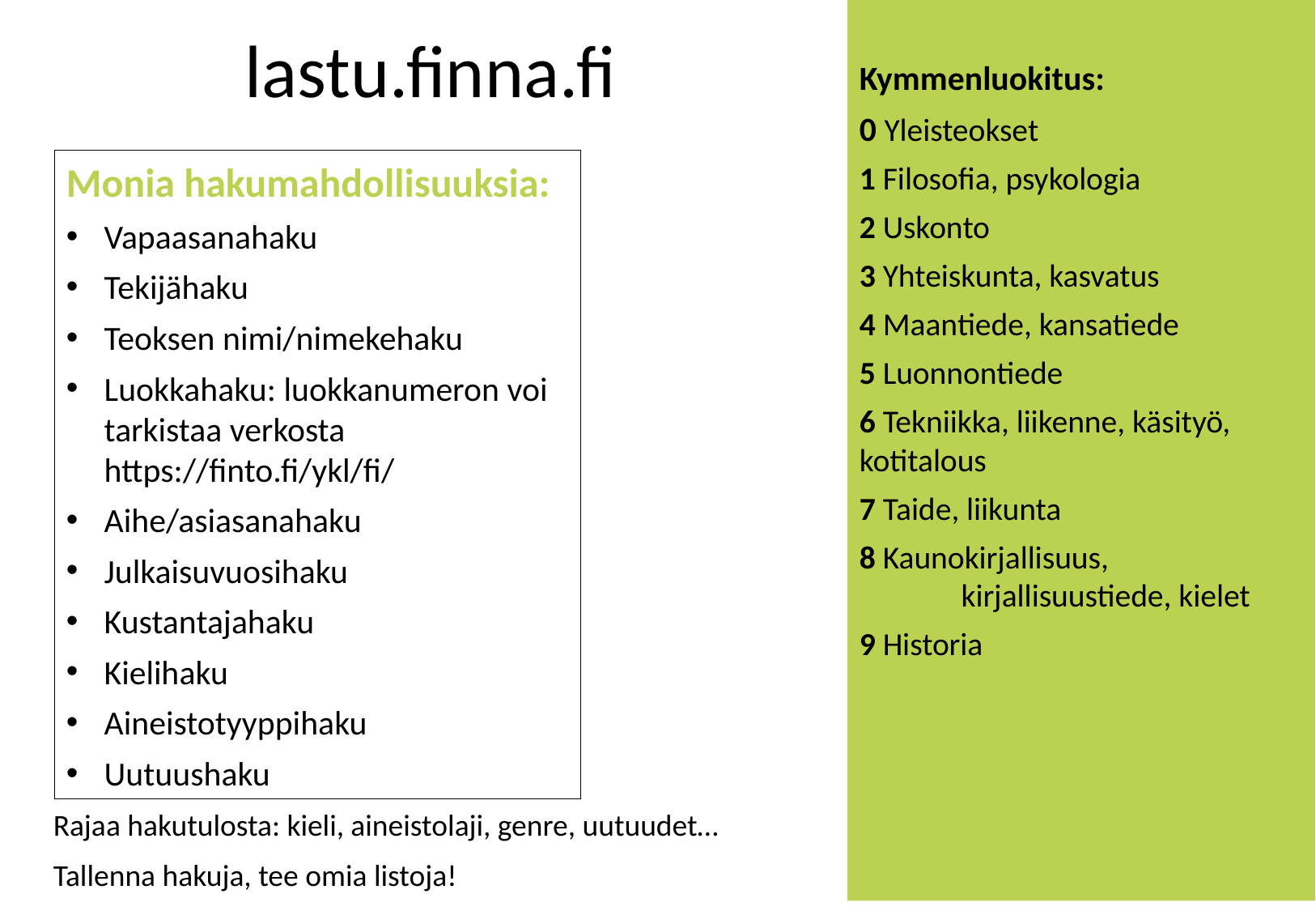

Kymmenluokitus:
0 Yleisteokset
1 Filosofia, psykologia
2 Uskonto
3 Yhteiskunta, kasvatus
4 Maantiede, kansatiede
5 Luonnontiede
6 Tekniikka, liikenne, käsityö, kotitalous
7 Taide, liikunta
8 Kaunokirjallisuus,                                         kirjallisuustiede, kielet
9 Historia

# lastu.finna.fi
Monia hakumahdollisuuksia:
Vapaasanahaku
Tekijähaku
Teoksen nimi/nimekehaku
Luokkahaku: luokkanumeron voi tarkistaa verkosta https://finto.fi/ykl/fi/
Aihe/asiasanahaku
Julkaisuvuosihaku
Kustantajahaku
Kielihaku
Aineistotyyppihaku
Uutuushaku
Rajaa hakutulosta: kieli, aineistolaji, genre, uutuudet…
Tallenna hakuja, tee omia listoja!